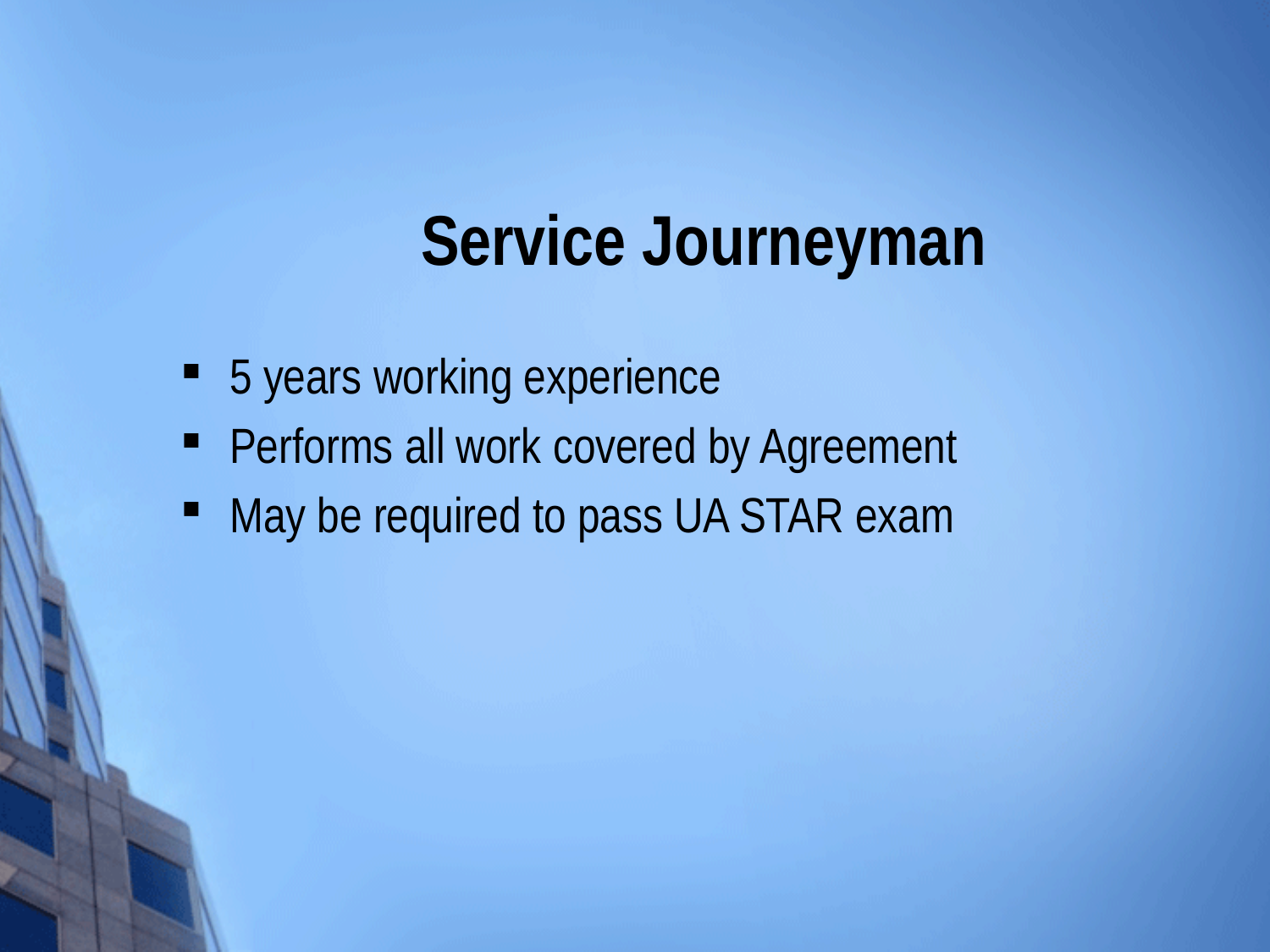

# Service Journeyman
5 years working experience
Performs all work covered by Agreement
May be required to pass UA STAR exam